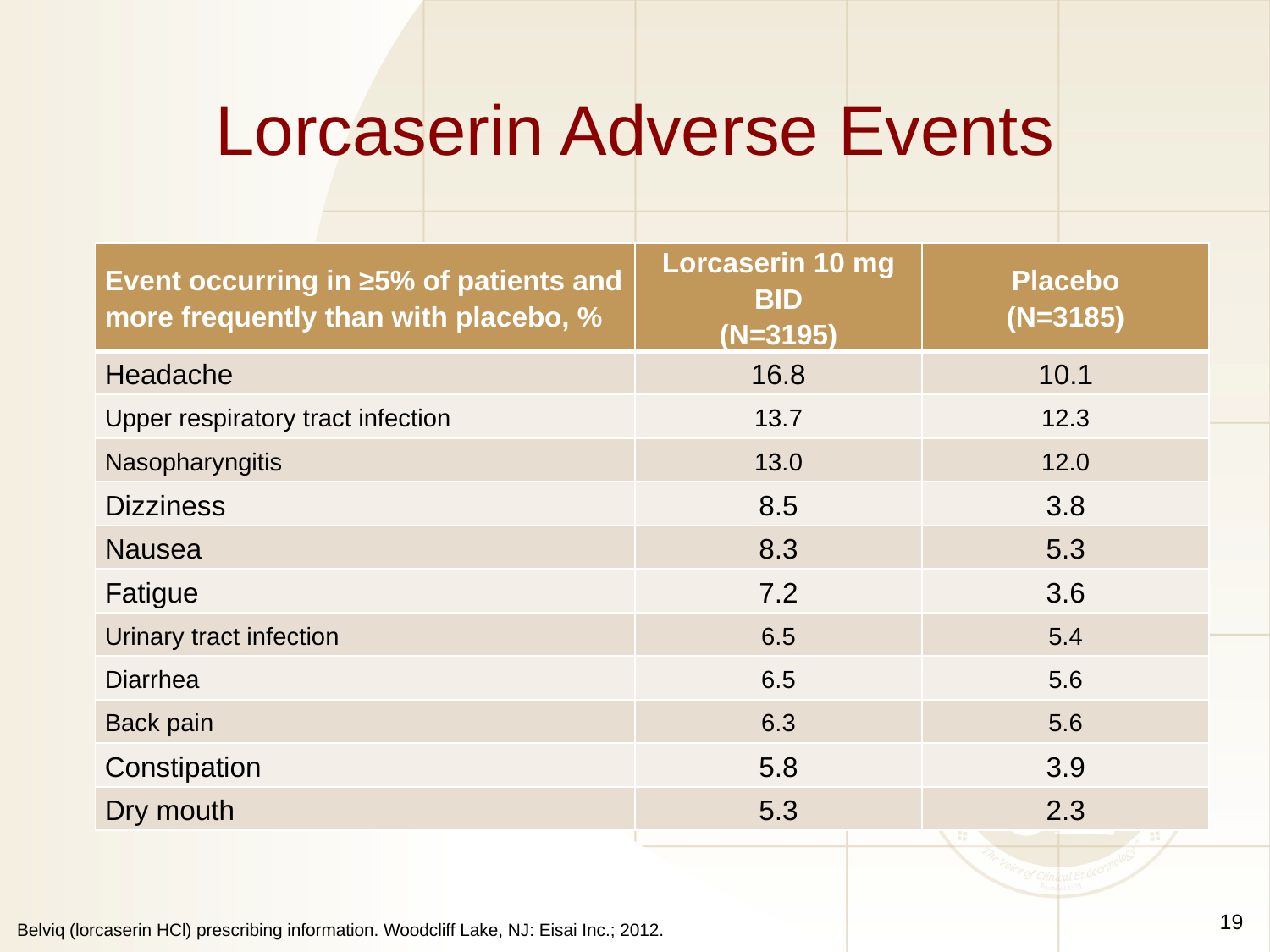

# Lorcaserin Adverse Events
| Event occurring in ≥5% of patients and more frequently than with placebo, % | Lorcaserin 10 mg BID (N=3195) | Placebo (N=3185) |
| --- | --- | --- |
| Headache | 16.8 | 10.1 |
| Upper respiratory tract infection | 13.7 | 12.3 |
| Nasopharyngitis | 13.0 | 12.0 |
| Dizziness | 8.5 | 3.8 |
| Nausea | 8.3 | 5.3 |
| Fatigue | 7.2 | 3.6 |
| Urinary tract infection | 6.5 | 5.4 |
| Diarrhea | 6.5 | 5.6 |
| Back pain | 6.3 | 5.6 |
| Constipation | 5.8 | 3.9 |
| Dry mouth | 5.3 | 2.3 |
19
Belviq (lorcaserin HCl) prescribing information. Woodcliff Lake, NJ: Eisai Inc.; 2012.